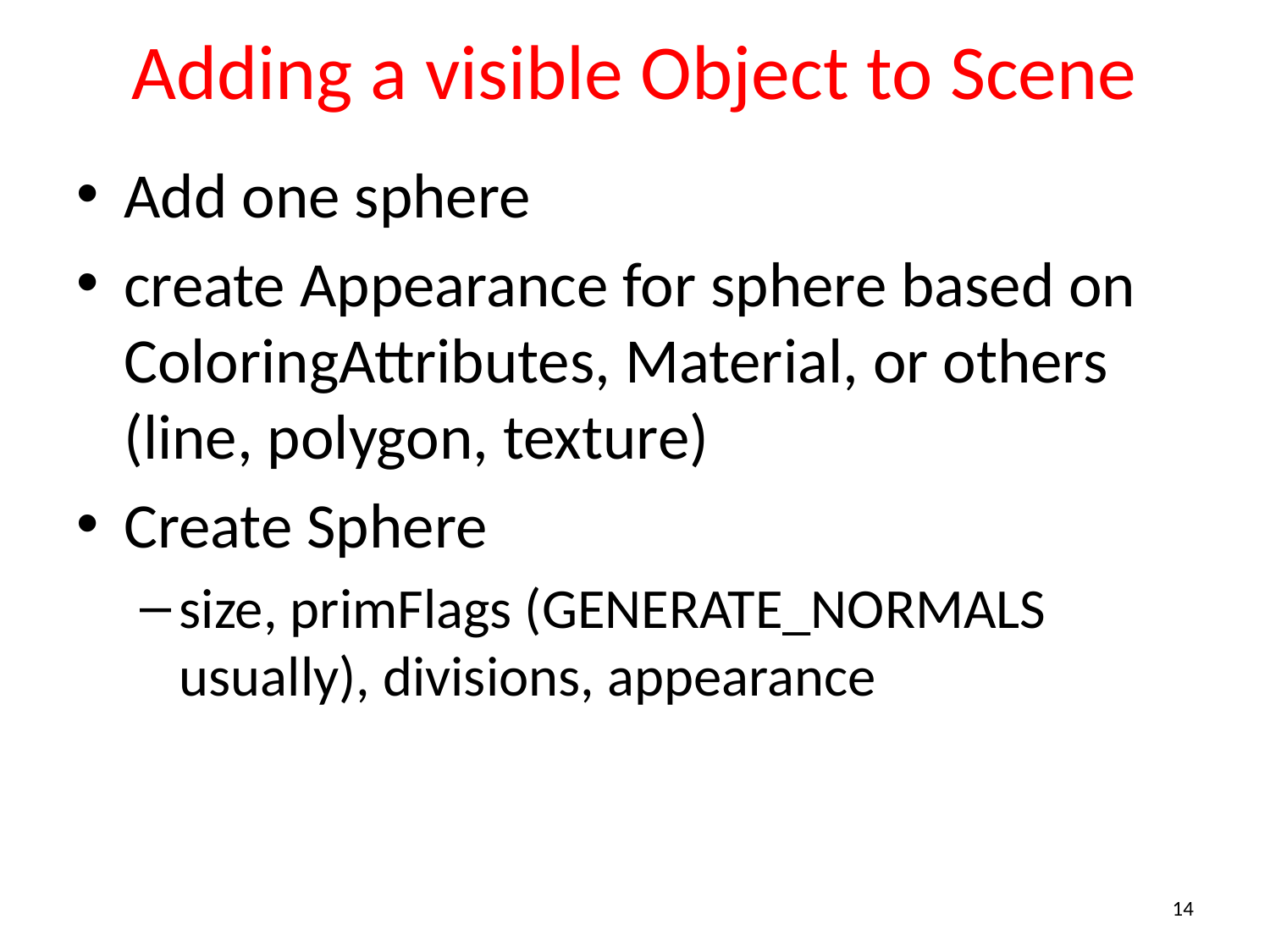

# Adding a visible Object to Scene
Add one sphere
create Appearance for sphere based on ColoringAttributes, Material, or others (line, polygon, texture)
Create Sphere
size, primFlags (GENERATE_NORMALS usually), divisions, appearance

14